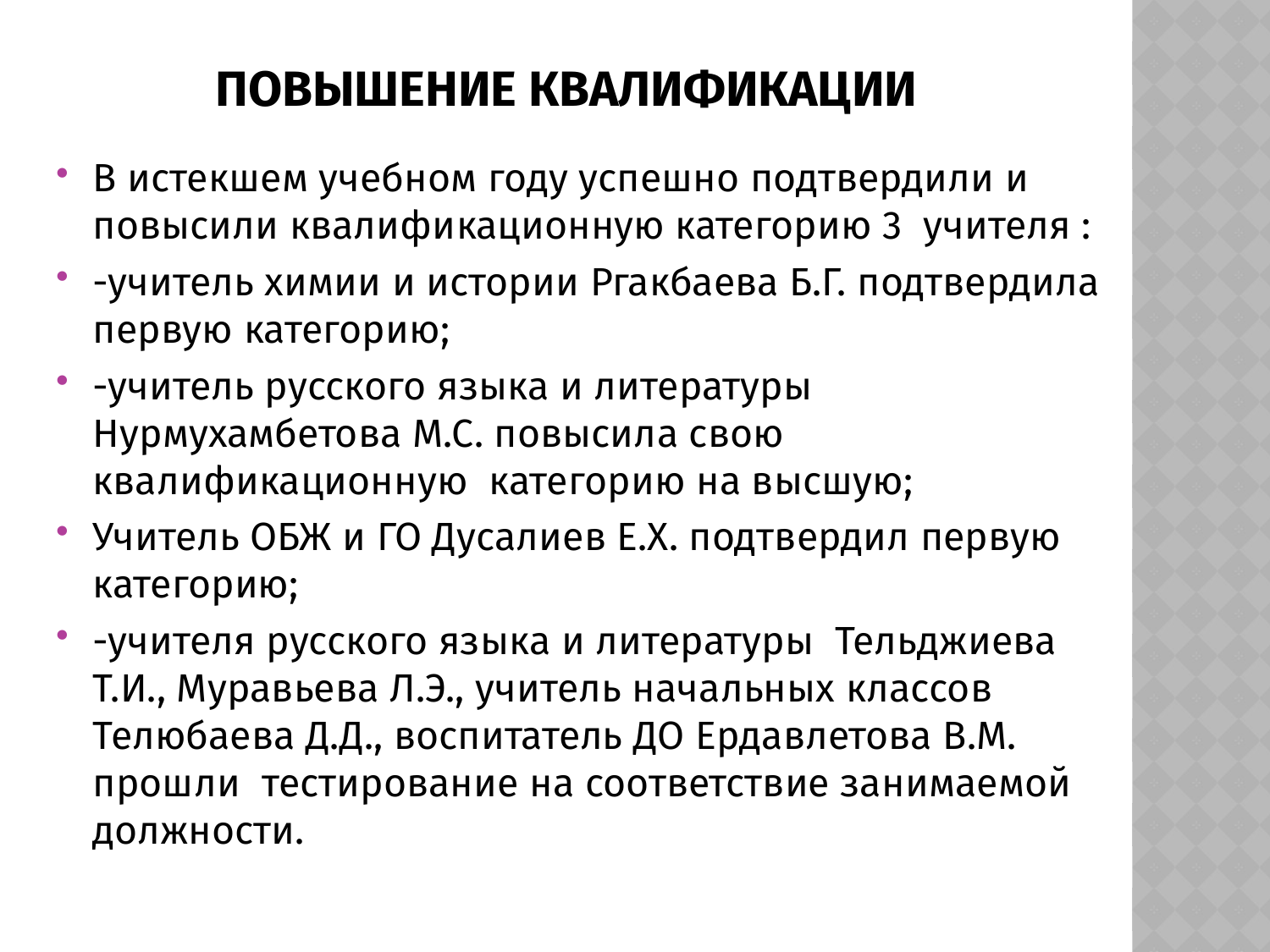

# ПОВЫШЕНИЕ КВАЛИФИКАЦИИ
В истекшем учебном году успешно подтвердили и повысили квалификационную категорию 3  учителя :
-учитель химии и истории Ргакбаева Б.Г. подтвердила первую категорию;
-учитель русского языка и литературы Нурмухамбетова М.С. повысила свою квалификационную  категорию на высшую;
Учитель ОБЖ и ГО Дусалиев Е.Х. подтвердил первую категорию;
-учителя русского языка и литературы  Тельджиева Т.И., Муравьева Л.Э., учитель начальных классов Телюбаева Д.Д., воспитатель ДО Ердавлетова В.М. прошли  тестирование на соответствие занимаемой должности.